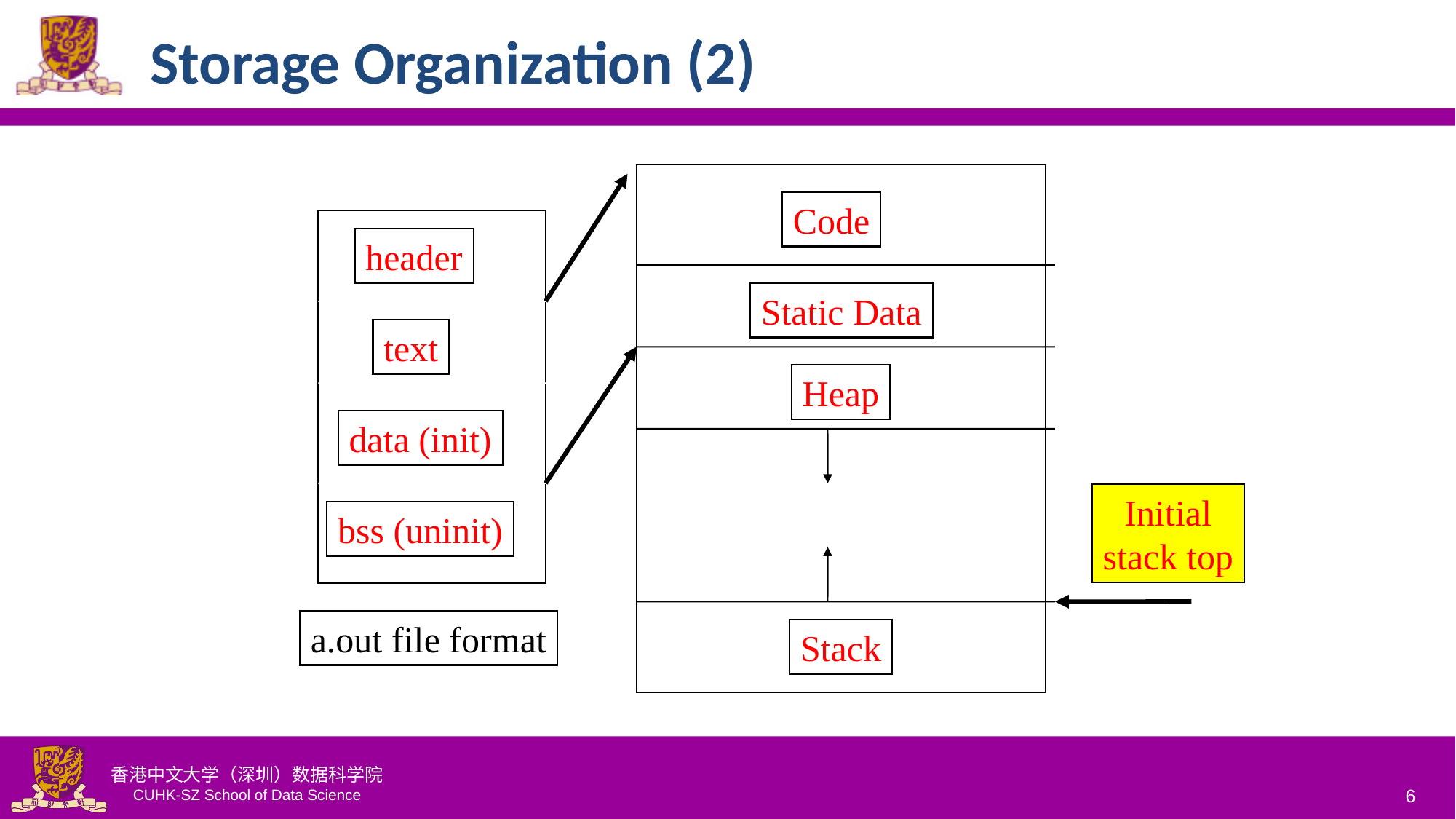

# Storage Organization (2)

Code

header

Static Data

text

Heap

data (init)

Initial
stack top
bss (uninit)

a.out file format
Stack
6